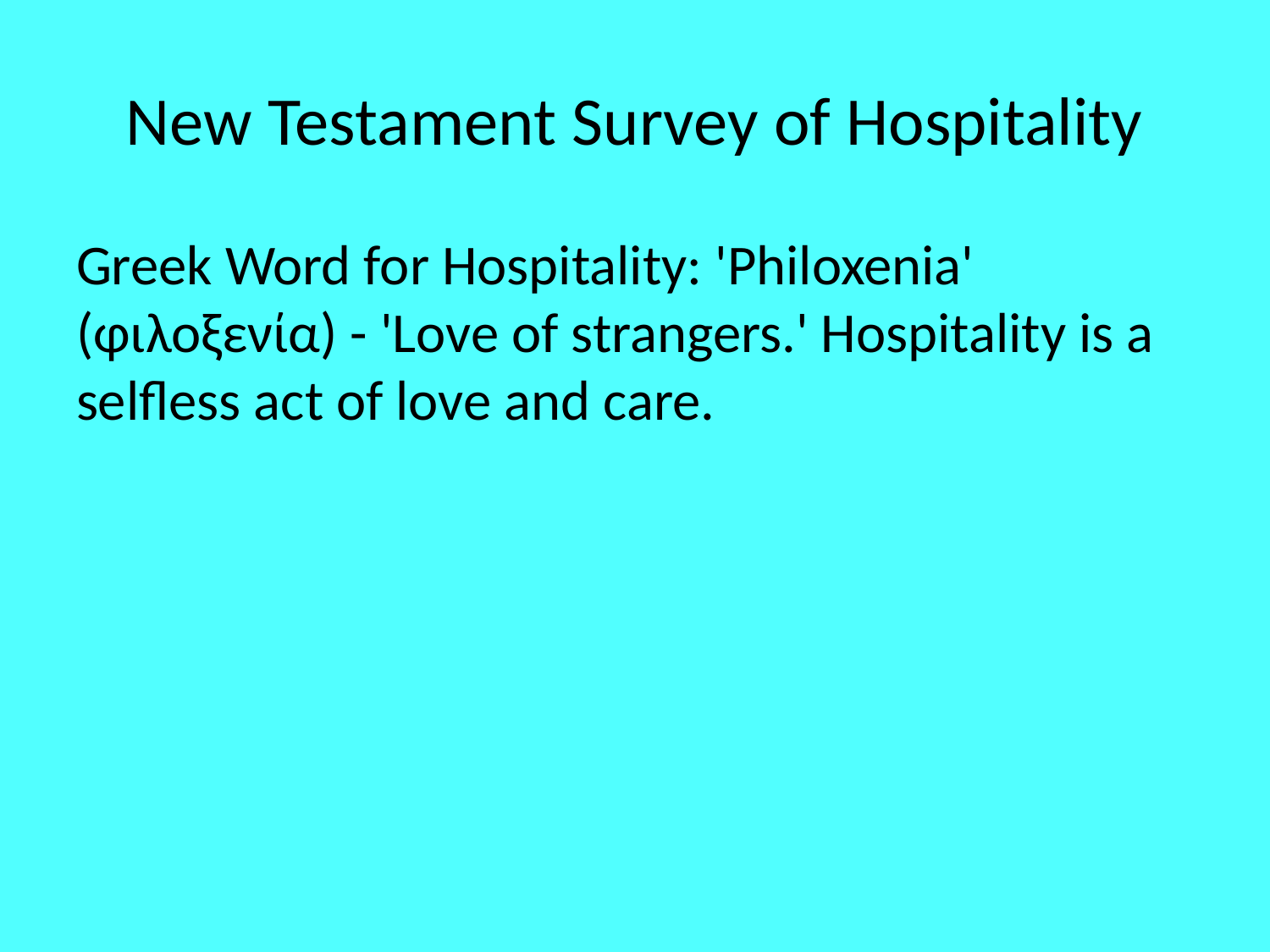

# New Testament Survey of Hospitality
Greek Word for Hospitality: 'Philoxenia' (φιλοξενία) - 'Love of strangers.' Hospitality is a selfless act of love and care.